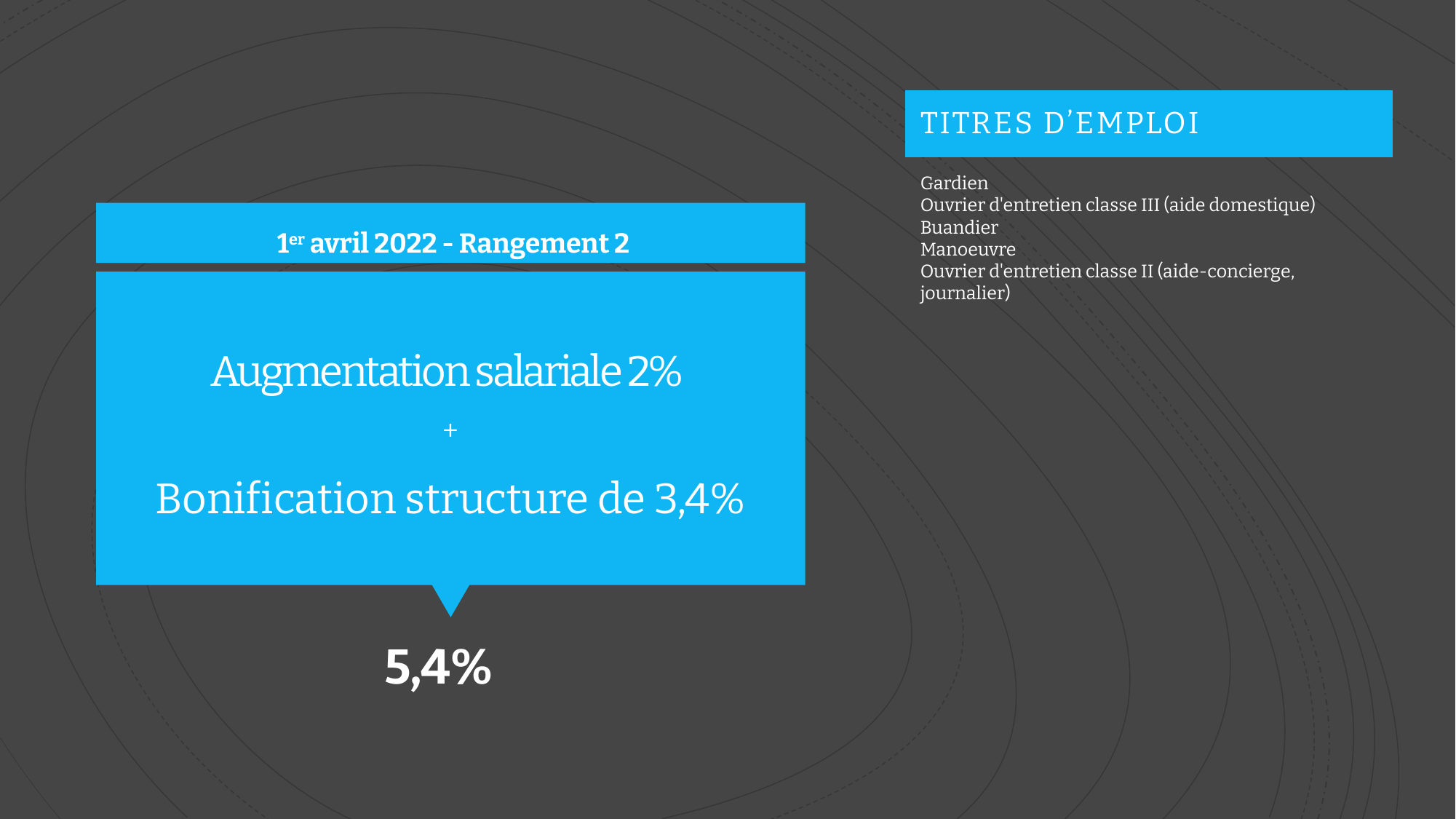

| Titres d’emploi |
| --- |
| Gardien Ouvrier d'entretien classe III (aide domestique) Buandier Manoeuvre Ouvrier d'entretien classe II (aide-concierge, journalier) |
1er avril 2022 - Rangement 2
# Augmentation salariale 2%
+
Bonification structure de 3,4%

  5,4%